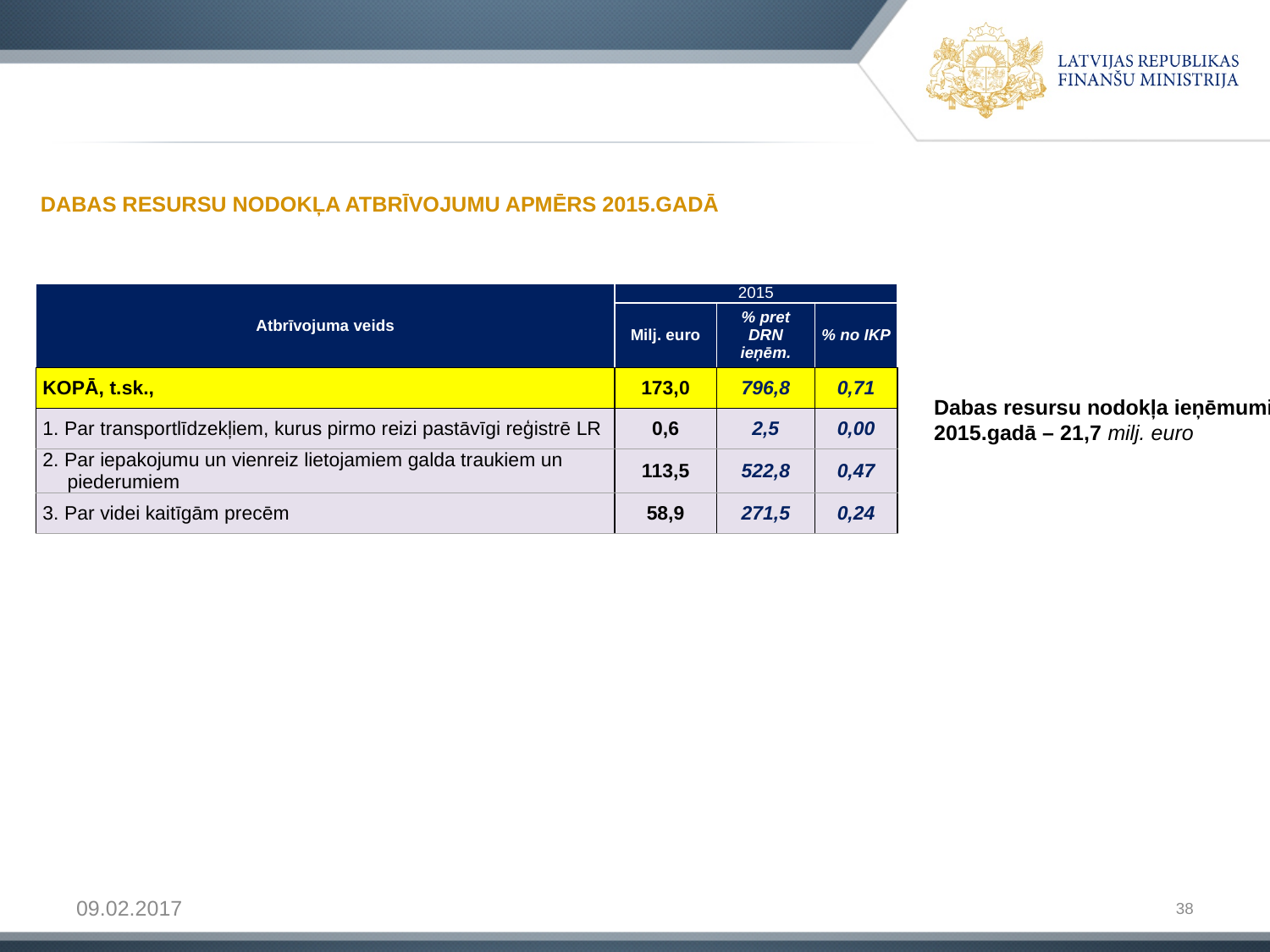

# Dabas resursu nodokļa atbrīvojumu apmērs 2015.gadā
| Atbrīvojuma veids | 2015 |  |  |
| --- | --- | --- | --- |
|  | Milj. euro | % pret DRN ieņēm. | % no IKP |
| KOPĀ, t.sk., | 173,0 | 796,8 | 0,71 |
| 1. Par transportlīdzekļiem, kurus pirmo reizi pastāvīgi reģistrē LR | 0,6 | 2,5 | 0,00 |
| 2. Par iepakojumu un vienreiz lietojamiem galda traukiem un piederumiem | 113,5 | 522,8 | 0,47 |
| 3. Par videi kaitīgām precēm | 58,9 | 271,5 | 0,24 |
Dabas resursu nodokļa ieņēmumi 2015.gadā – 21,7 milj. euro
09.02.2017
38